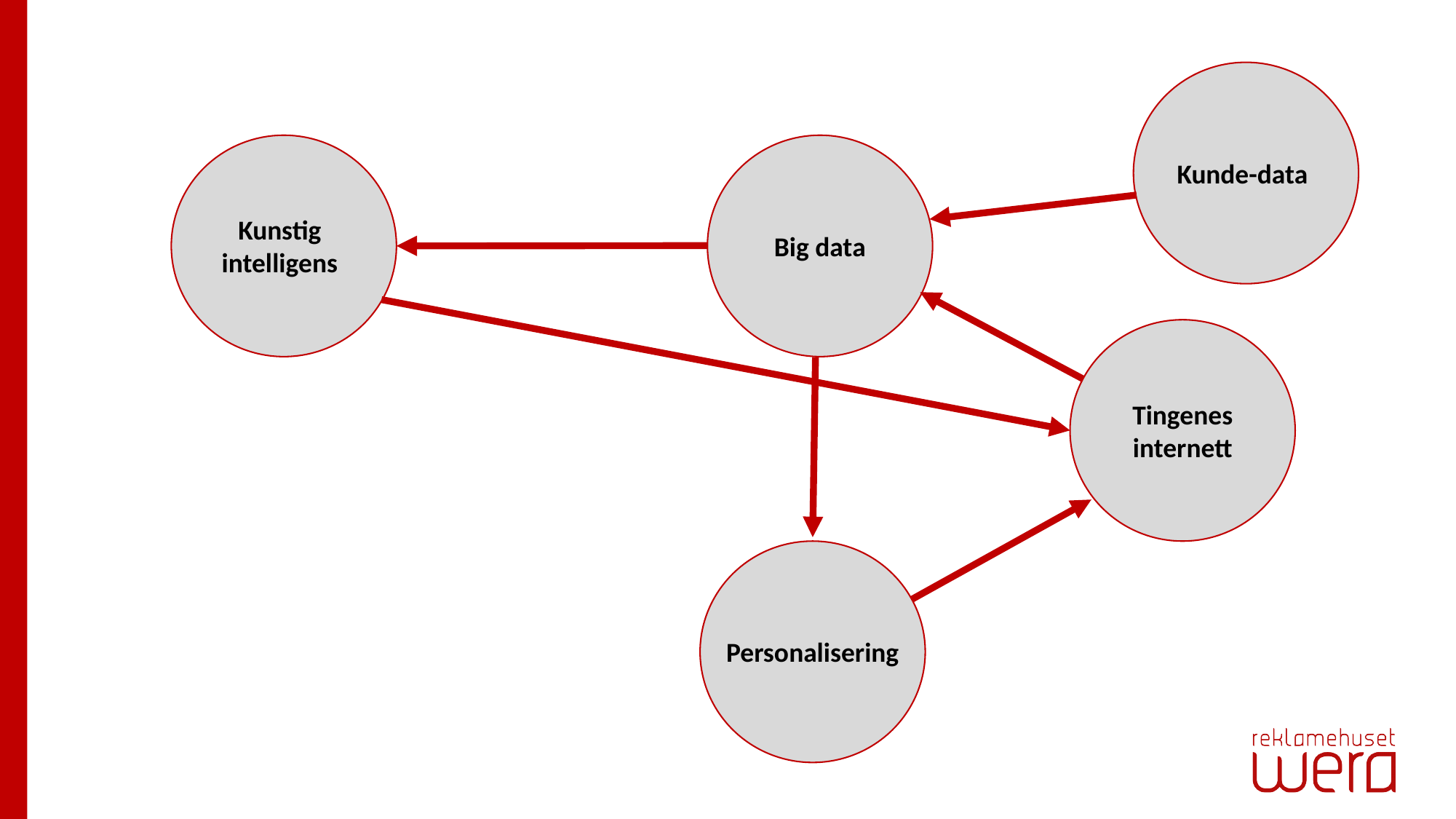

Kunde-data
Kunstig intelligens
Big data

Tingenes internett

Personalisering